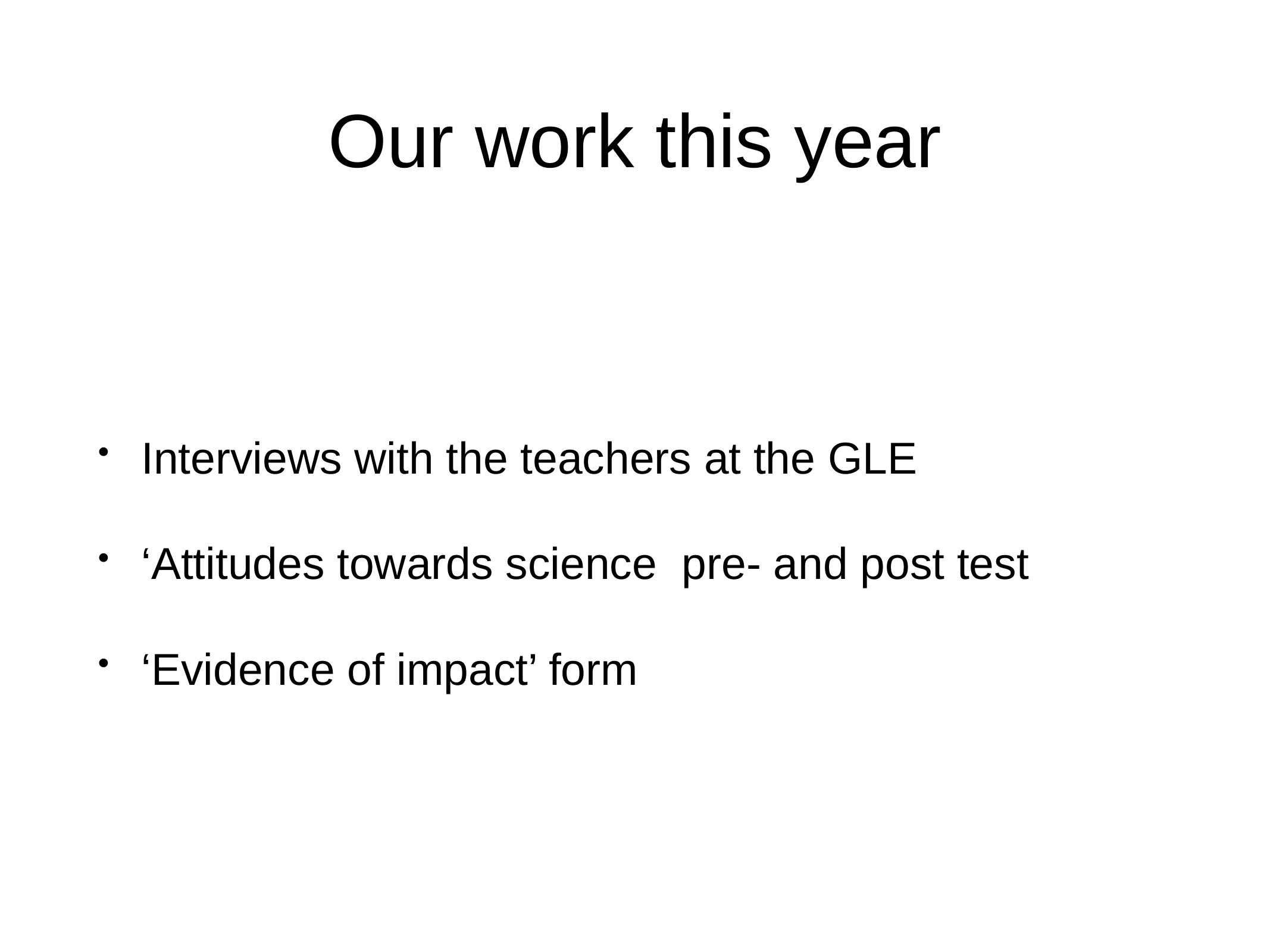

# Our work this year
Interviews with the teachers at the GLE
‘Attitudes towards science  pre- and post test
‘Evidence of impact’ form